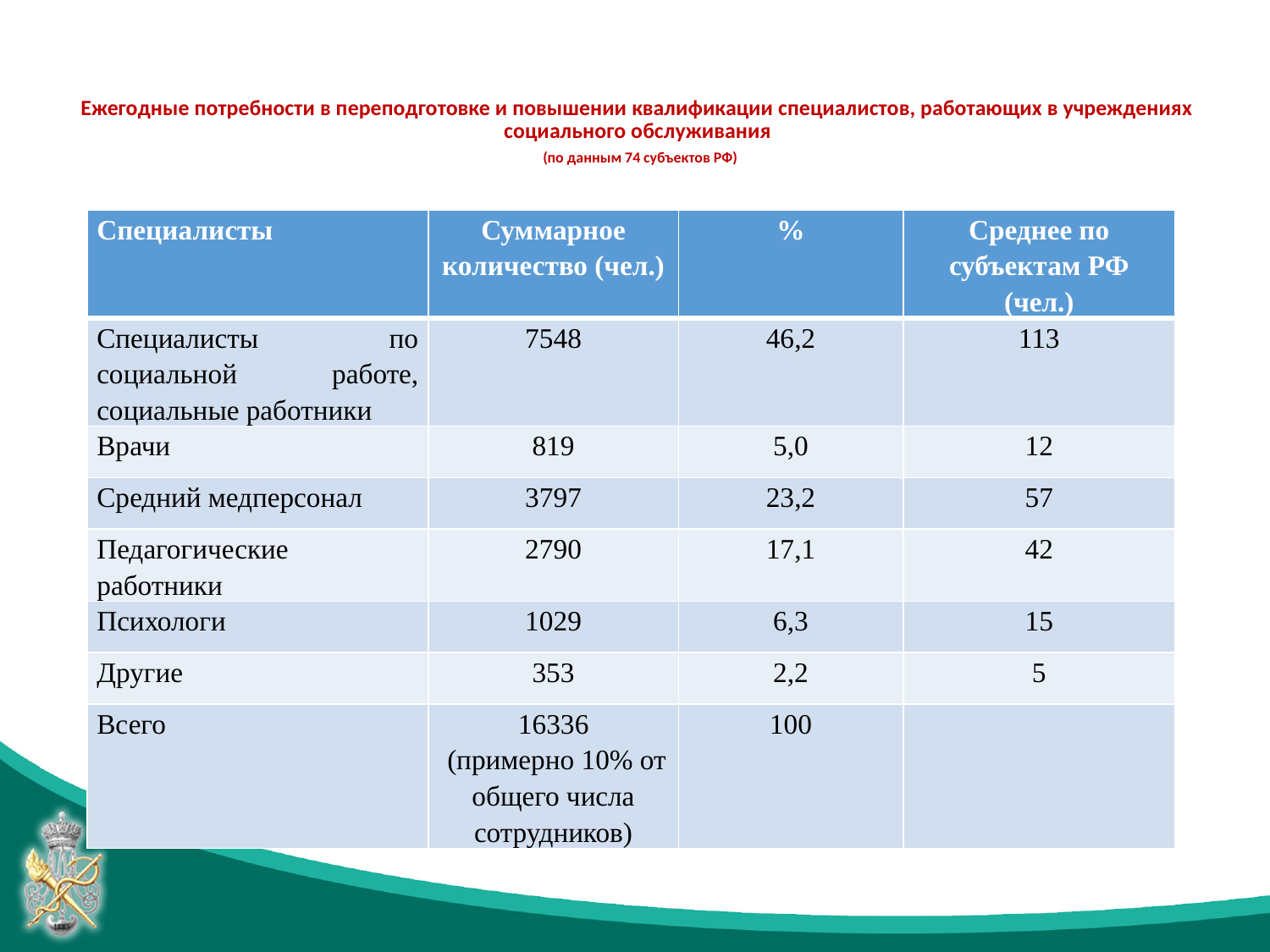

# Ежегодные потребности в переподготовке и повышении квалификации специалистов, работающих в учреждениях социального обслуживания (по данным 74 субъектов РФ)
| Специалисты | Суммарное количество (чел.) | % | Среднее по субъектам РФ (чел.) |
| --- | --- | --- | --- |
| Специалисты по социальной работе, социальные работники | 7548 | 46,2 | 113 |
| Врачи | 819 | 5,0 | 12 |
| Средний медперсонал | 3797 | 23,2 | 57 |
| Педагогические работники | 2790 | 17,1 | 42 |
| Психологи | 1029 | 6,3 | 15 |
| Другие | 353 | 2,2 | 5 |
| Всего | 16336 (примерно 10% от общего числа сотрудников) | 100 |  |